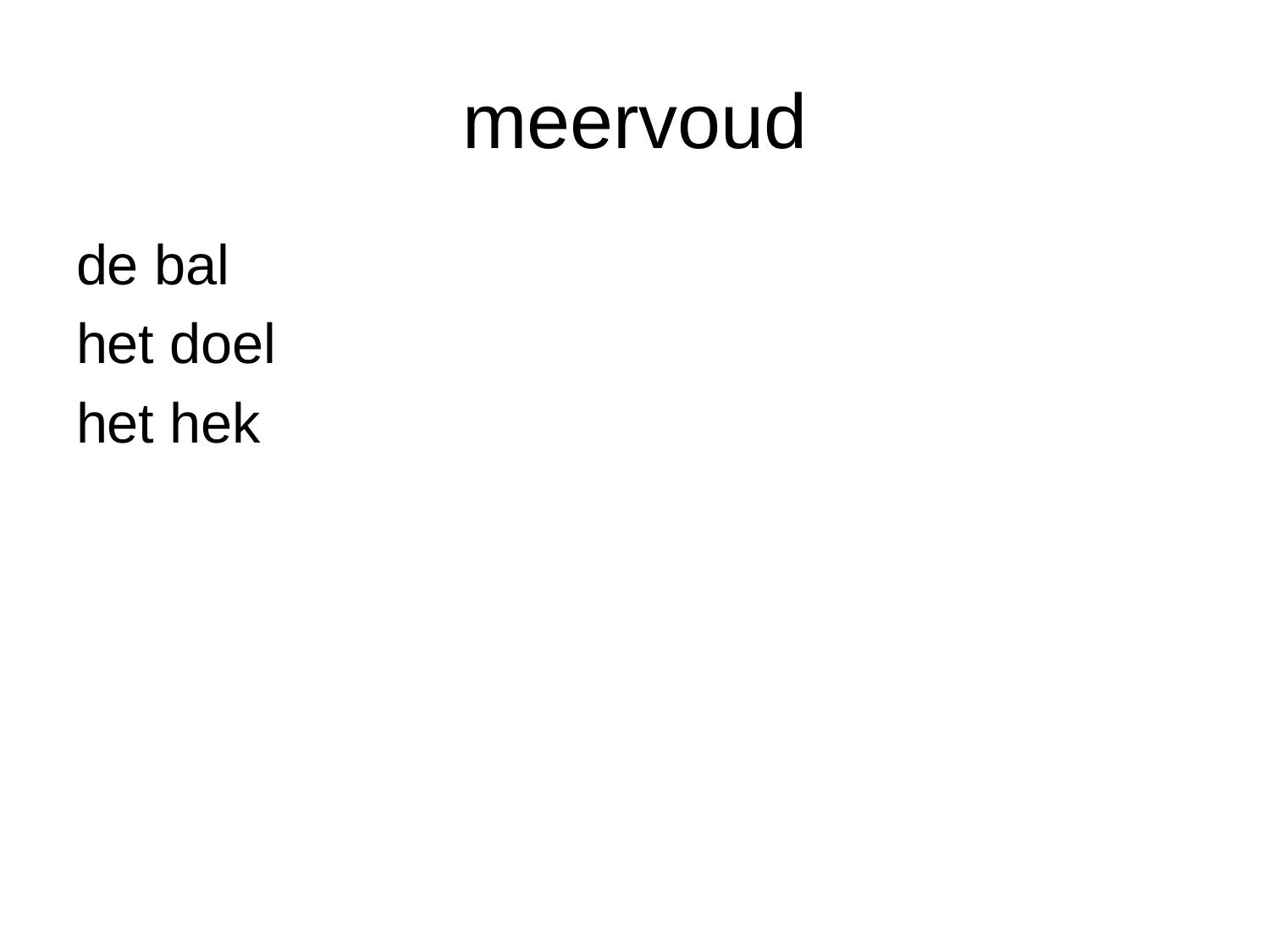

# meervoud
de bal
het doel
het hek